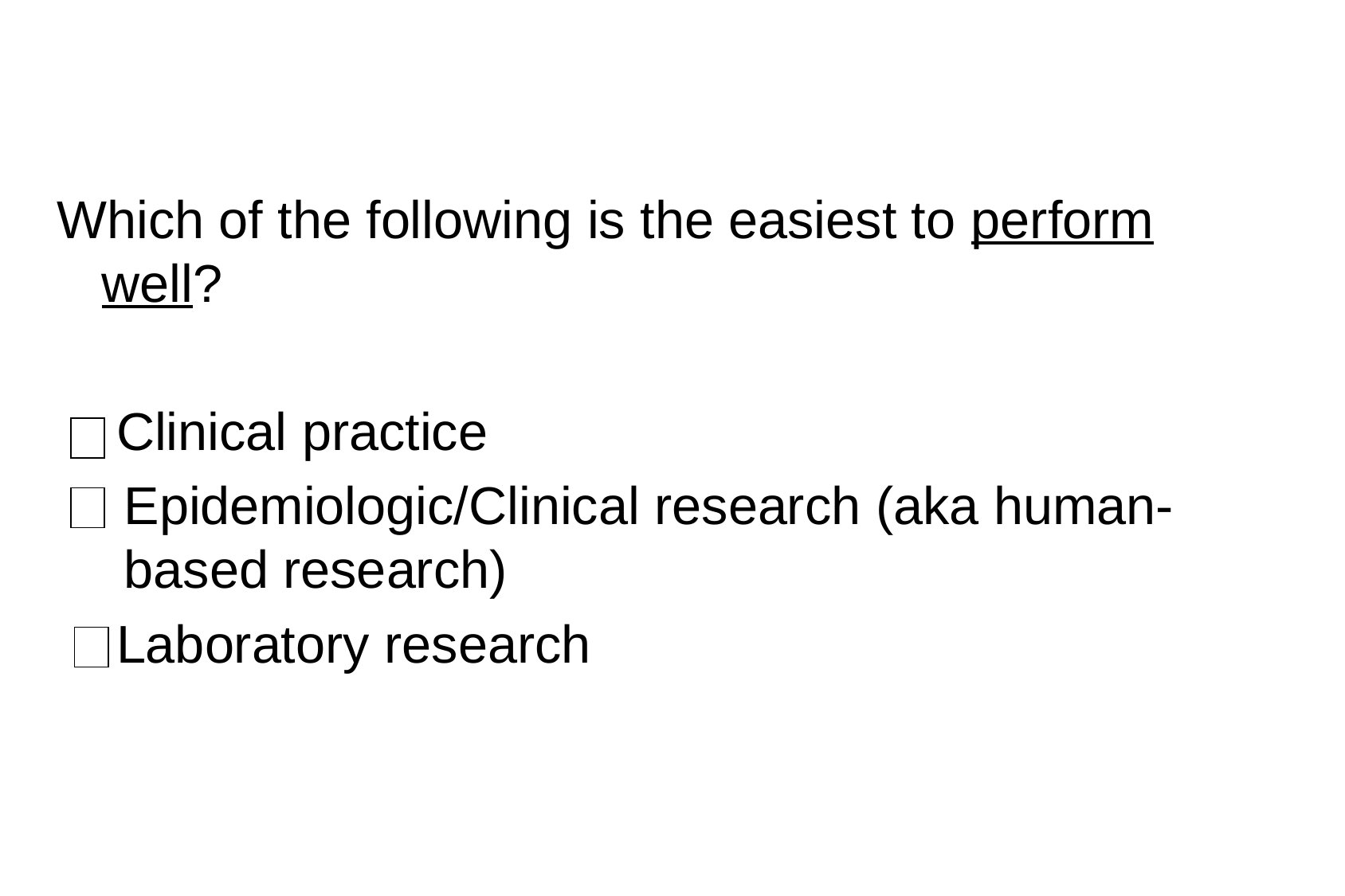

Which of the following is the easiest to perform well?

	 Clinical practice
	Epidemiologic/Clinical research (aka human-   based research)
	 Laboratory research